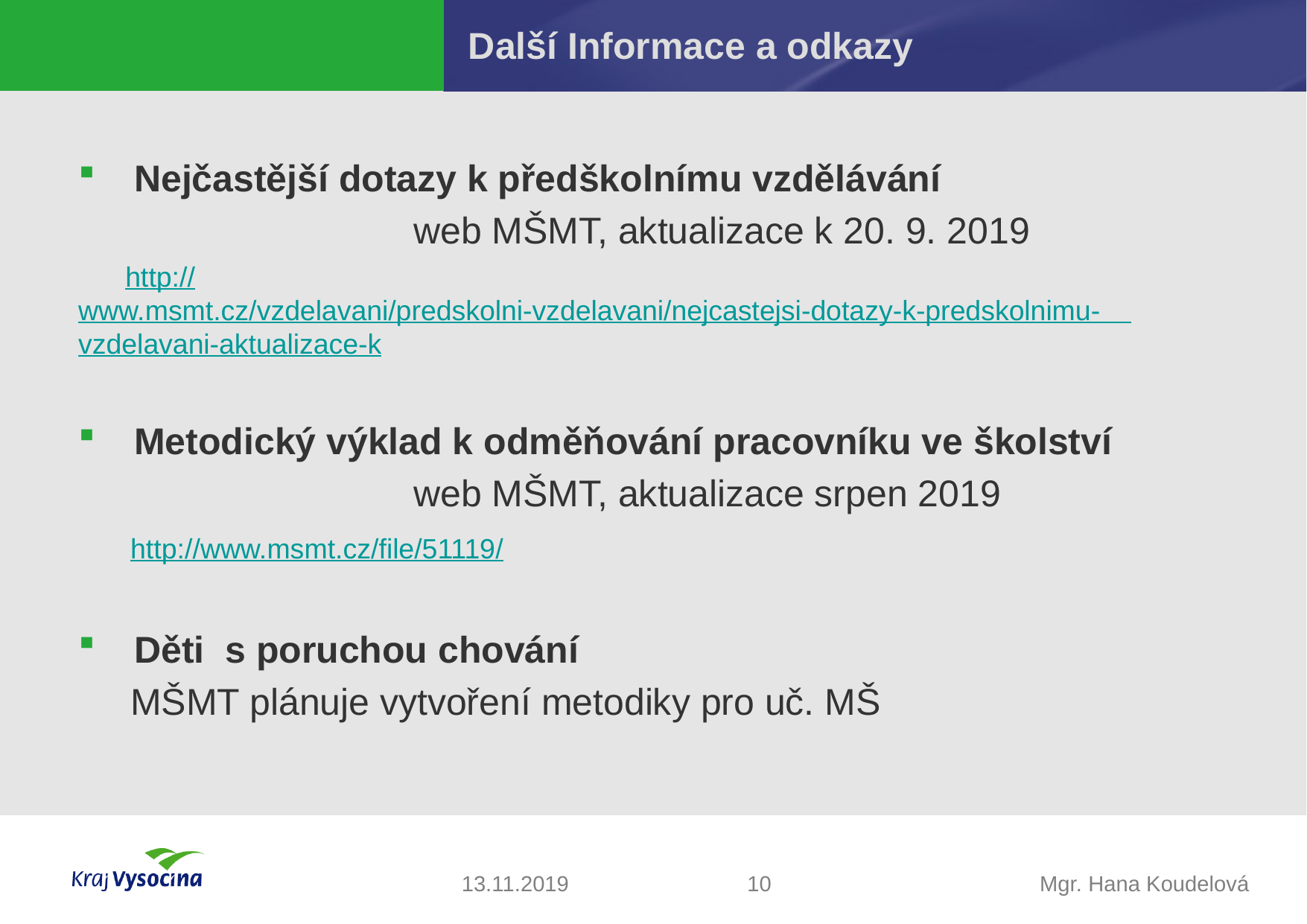

# Další Informace a odkazy

Nejčastější dotazy k předškolnímu vzdělávání
			web MŠMT, aktualizace k 20. 9. 2019
      http://www.msmt.cz/vzdelavani/predskolni-vzdelavani/nejcastejsi-dotazy-k-predskolnimu-    vzdelavani-aktualizace-k

Metodický výklad k odměňování pracovníku ve školství
			web MŠMT, aktualizace srpen 2019
     http://www.msmt.cz/file/51119/

Děti  s poruchou chování
     MŠMT plánuje vytvoření metodiky pro uč. MŠ

13.11.2019
10